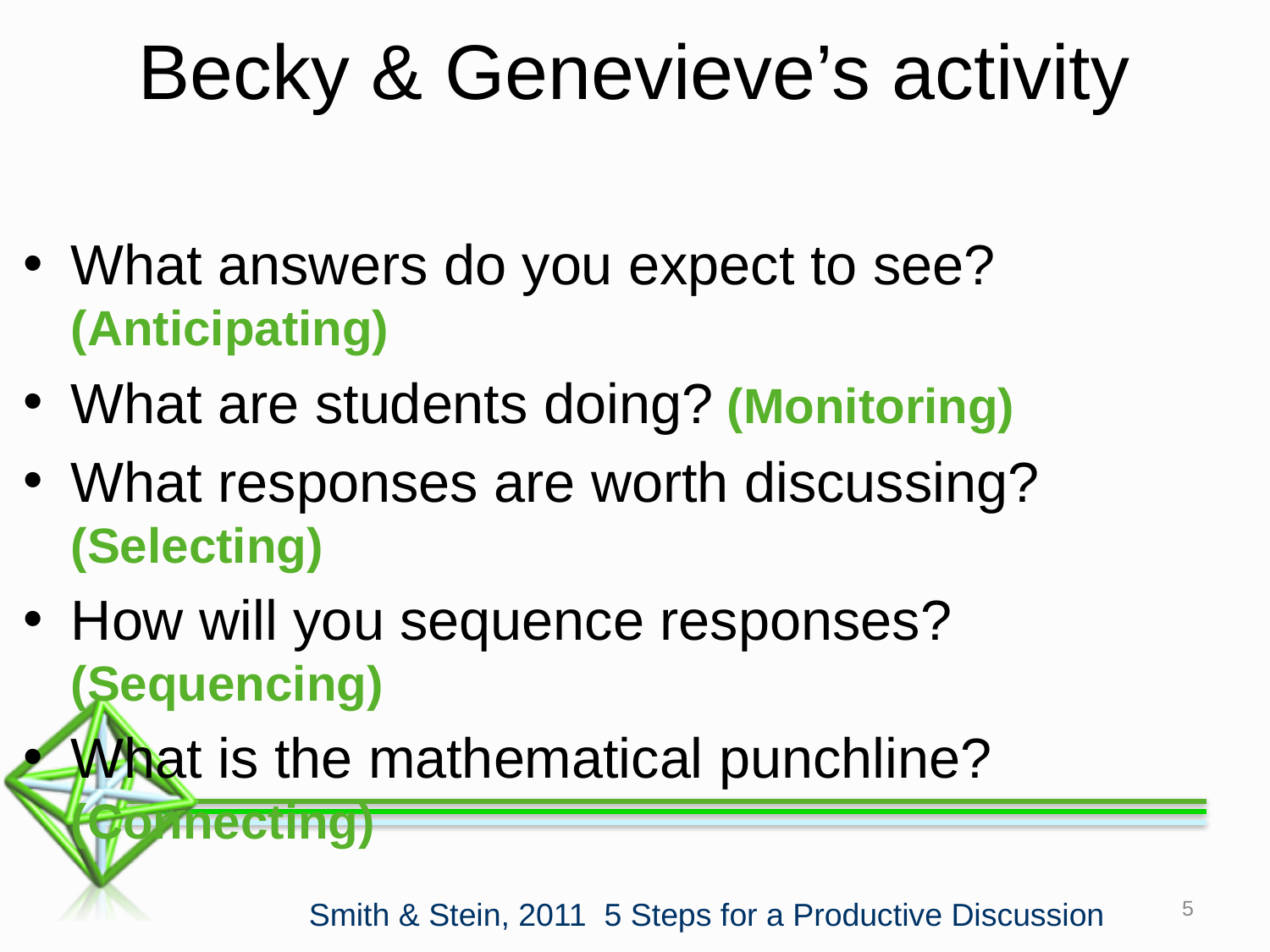

# Becky & Genevieve’s activity
What answers do you expect to see? (Anticipating)
What are students doing? (Monitoring)
What responses are worth discussing? (Selecting)
How will you sequence responses? (Sequencing)
What is the mathematical punchline? (Connecting)

5
Smith & Stein, 2011  5 Steps for a Productive Discussion